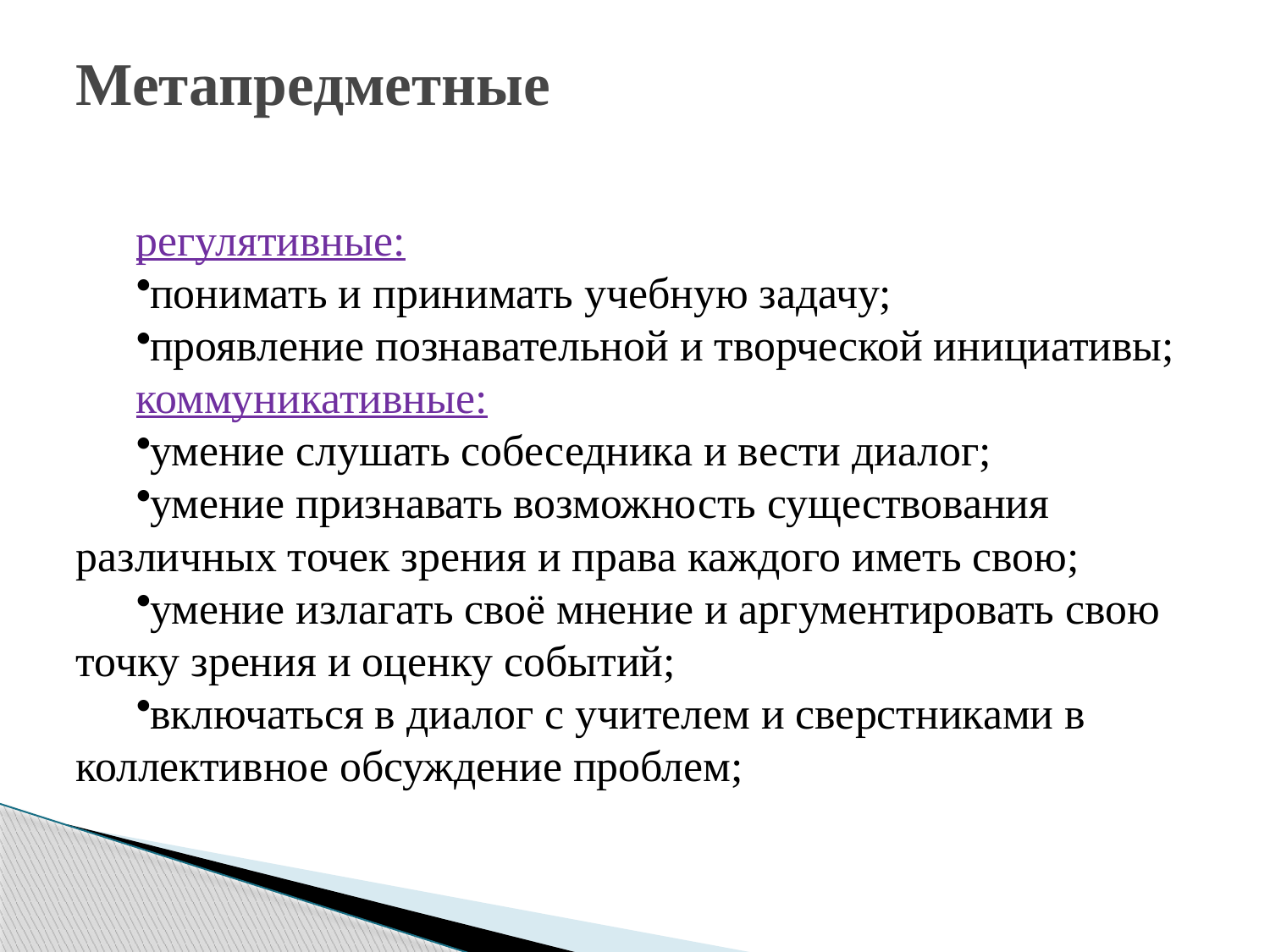

# Метапредметные
регулятивные:
понимать и принимать учебную задачу;
проявление познавательной и творческой инициативы;
коммуникативные:
умение слушать собеседника и вести диалог;
умение признавать возможность существования различных точек зрения и права каждого иметь свою;
умение излагать своё мнение и аргументировать свою точку зрения и оценку событий;
включаться в диалог с учителем и сверстниками в коллективное обсуждение проблем;